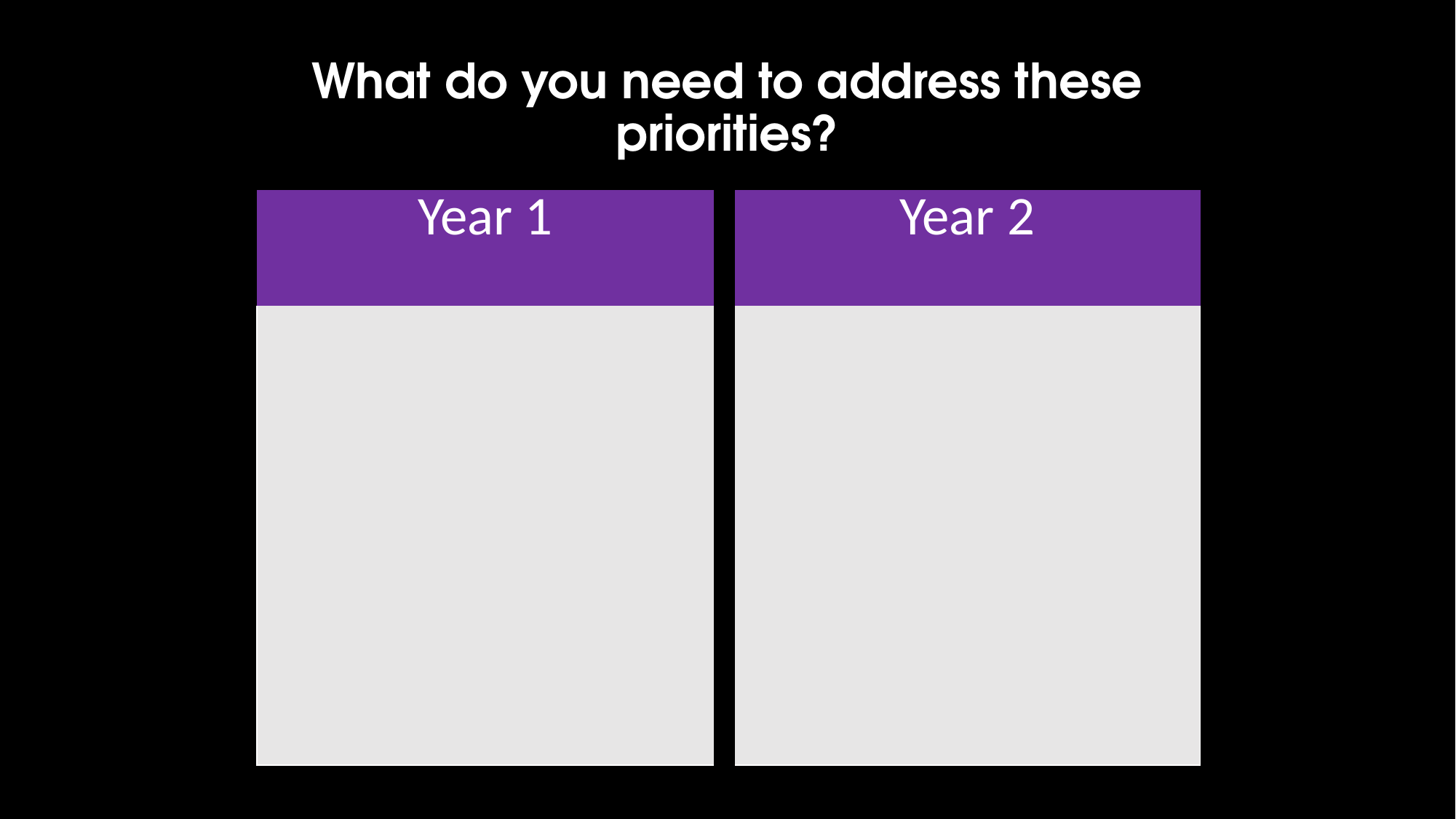

# What do you need to address these priorities?
| Year 1 |  | Year 2 |
| --- | --- | --- |
|  |  |  |